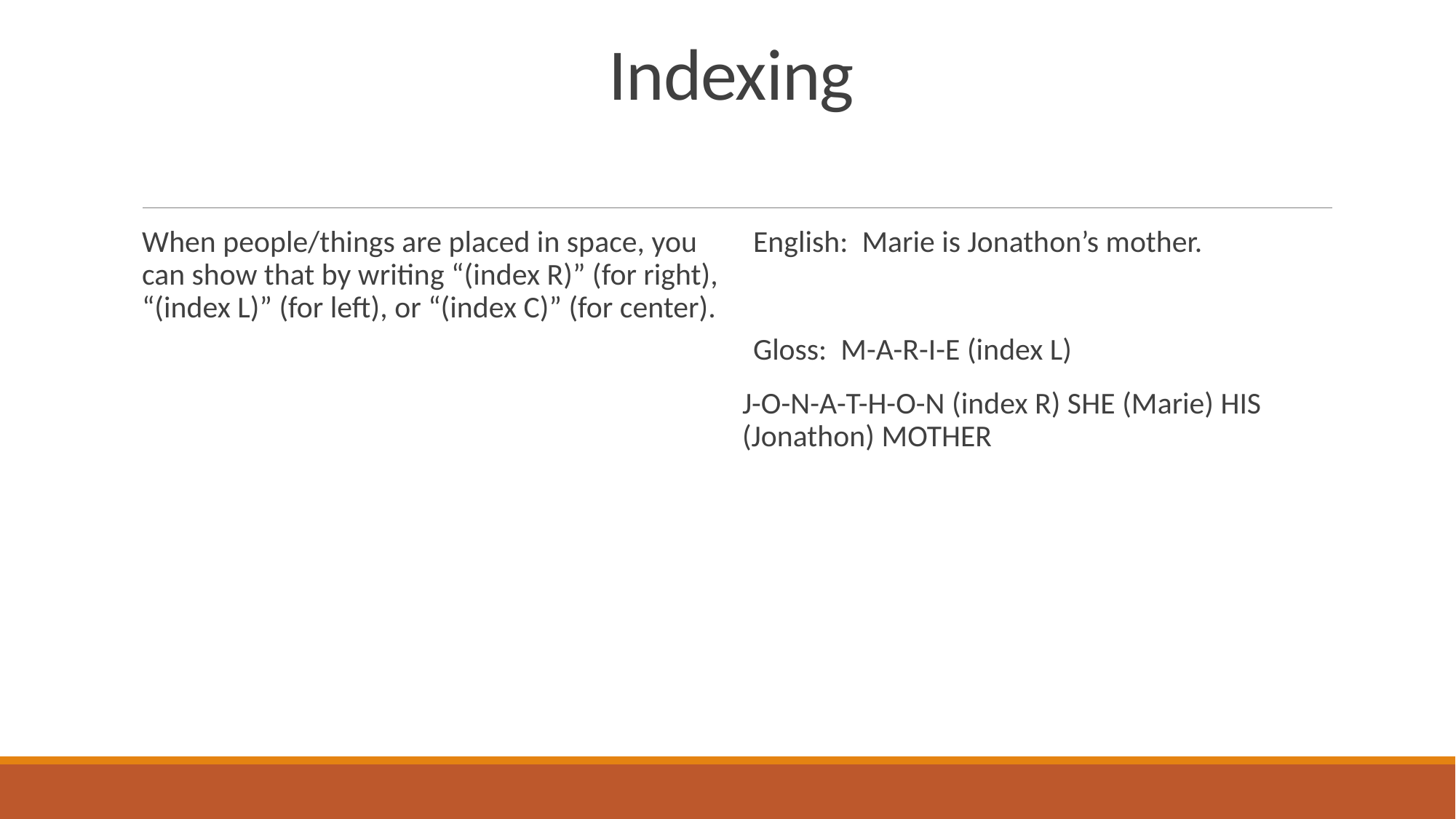

# Indexing
When people/things are placed in space, you can show that by writing “(index R)” (for right), “(index L)” (for left), or “(index C)” (for center).
English:  Marie is Jonathon’s mother.

Gloss:  M-A-R-I-E (index L)
J-O-N-A-T-H-O-N (index R) SHE (Marie) HIS (Jonathon) MOTHER